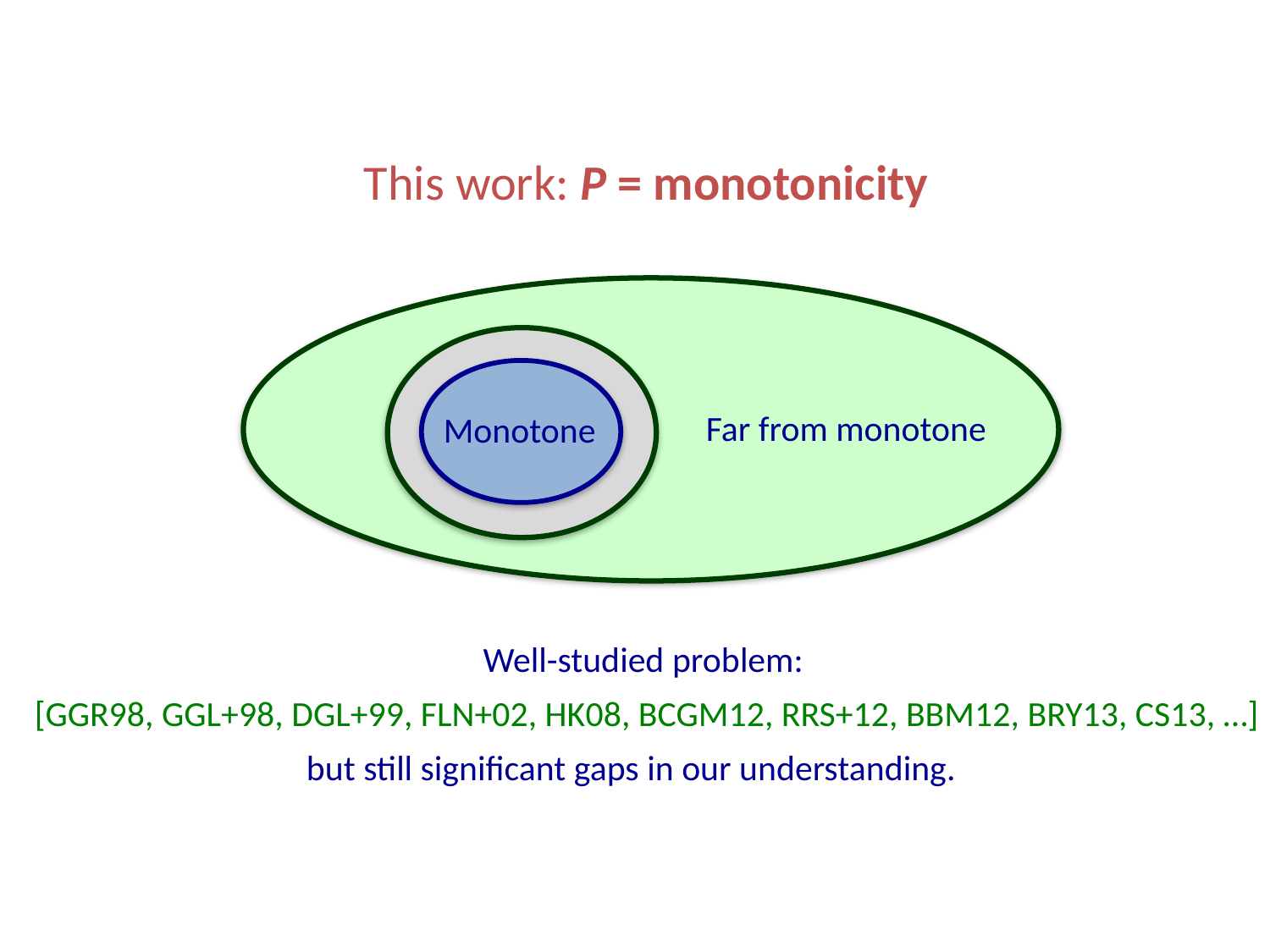

# This work: P = monotonicity

Far from monotone
Monotone
Well-studied problem:
[GGR98, GGL+98, DGL+99, FLN+02, HK08, BCGM12, RRS+12, BBM12, BRY13, CS13, …]
but still significant gaps in our understanding.